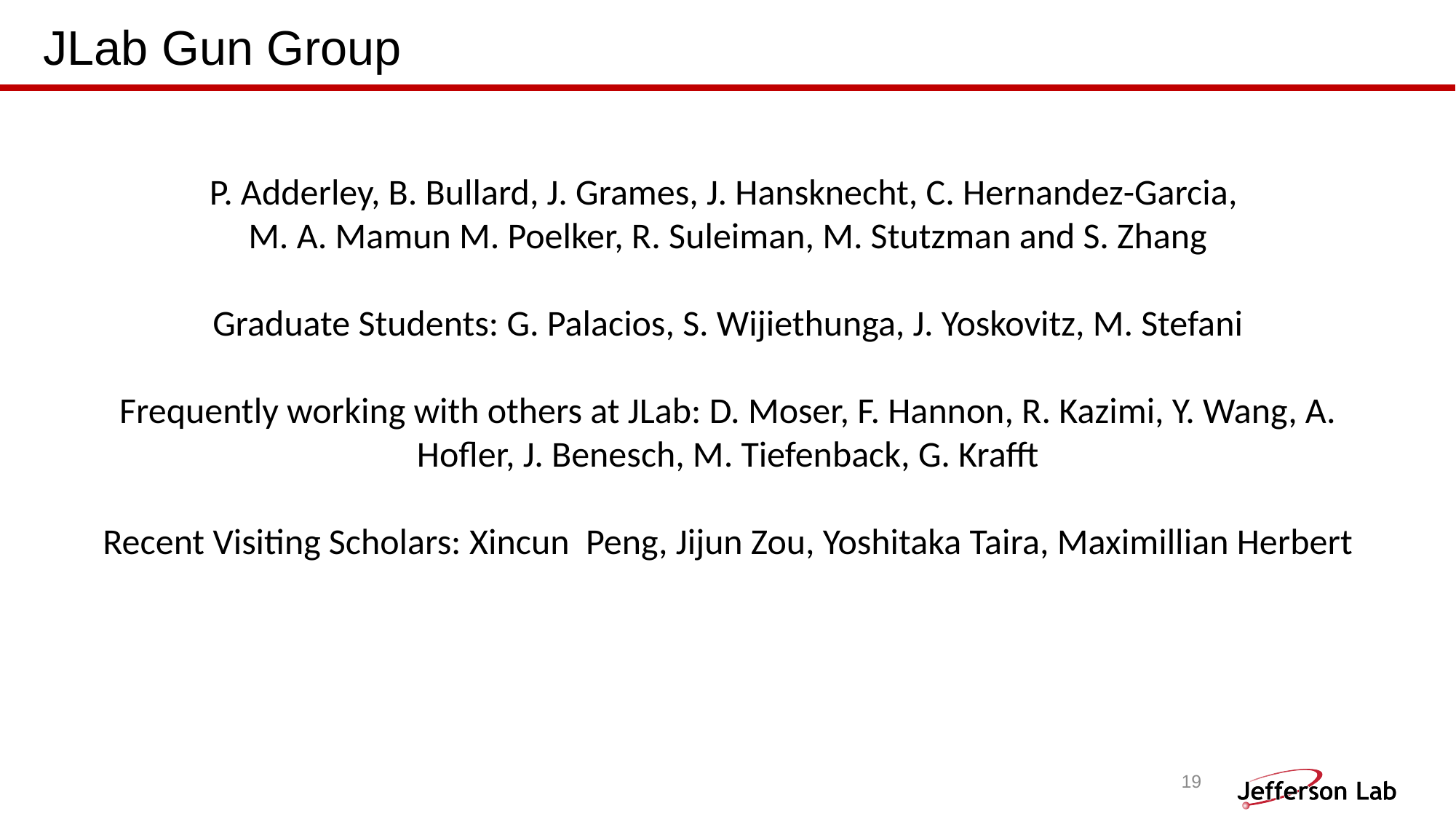

# JLab Gun Group
P. Adderley, B. Bullard, J. Grames, J. Hansknecht, C. Hernandez-Garcia,
M. A. Mamun M. Poelker, R. Suleiman, M. Stutzman and S. Zhang

Graduate Students: G. Palacios, S. Wijiethunga, J. Yoskovitz, M. Stefani

Frequently working with others at JLab: D. Moser, F. Hannon, R. Kazimi, Y. Wang, A. Hofler, J. Benesch, M. Tiefenback, G. Krafft

Recent Visiting Scholars: Xincun  Peng, Jijun Zou, Yoshitaka Taira, Maximillian Herbert

19